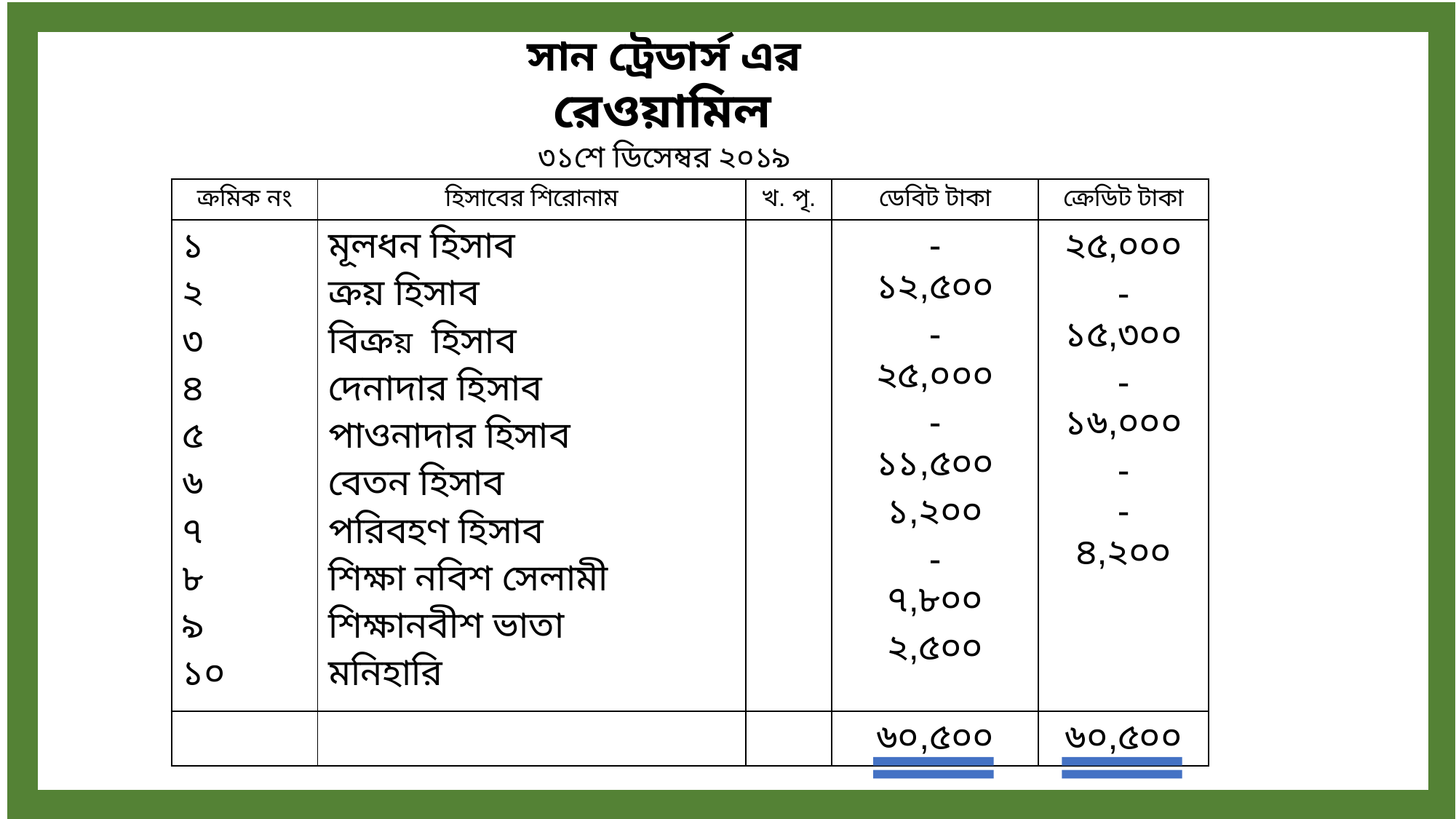

সান ট্রেডার্স এর
রেওয়ামিল
৩১শে ডিসেম্বর ২০১৯
| ক্রমিক নং | হিসাবের শিরোনাম | খ. পৃ. | ডেবিট টাকা | ক্রেডিট টাকা |
| --- | --- | --- | --- | --- |
| ১ ২ ৩ ৪ ৫ ৬ ৭ ৮ ৯ ১০ | মূলধন হিসাব ক্রয় হিসাব বিক্রয় হিসাব দেনাদার হিসাব পাওনাদার হিসাব বেতন হিসাব পরিবহণ হিসাব শিক্ষা নবিশ সেলামী শিক্ষানবীশ ভাতা মনিহারি |  | - ১২,৫০০ - ২৫,০০০ - ১১,৫০০ ১,২০০ - ৭,৮০০ ২,৫০০ | ২৫,০০০ - ১৫,৩০০ - ১৬,০০০ - - ৪,২০০ |
|  |  |  | ৬০,৫০০ | ৬০,৫০০ |